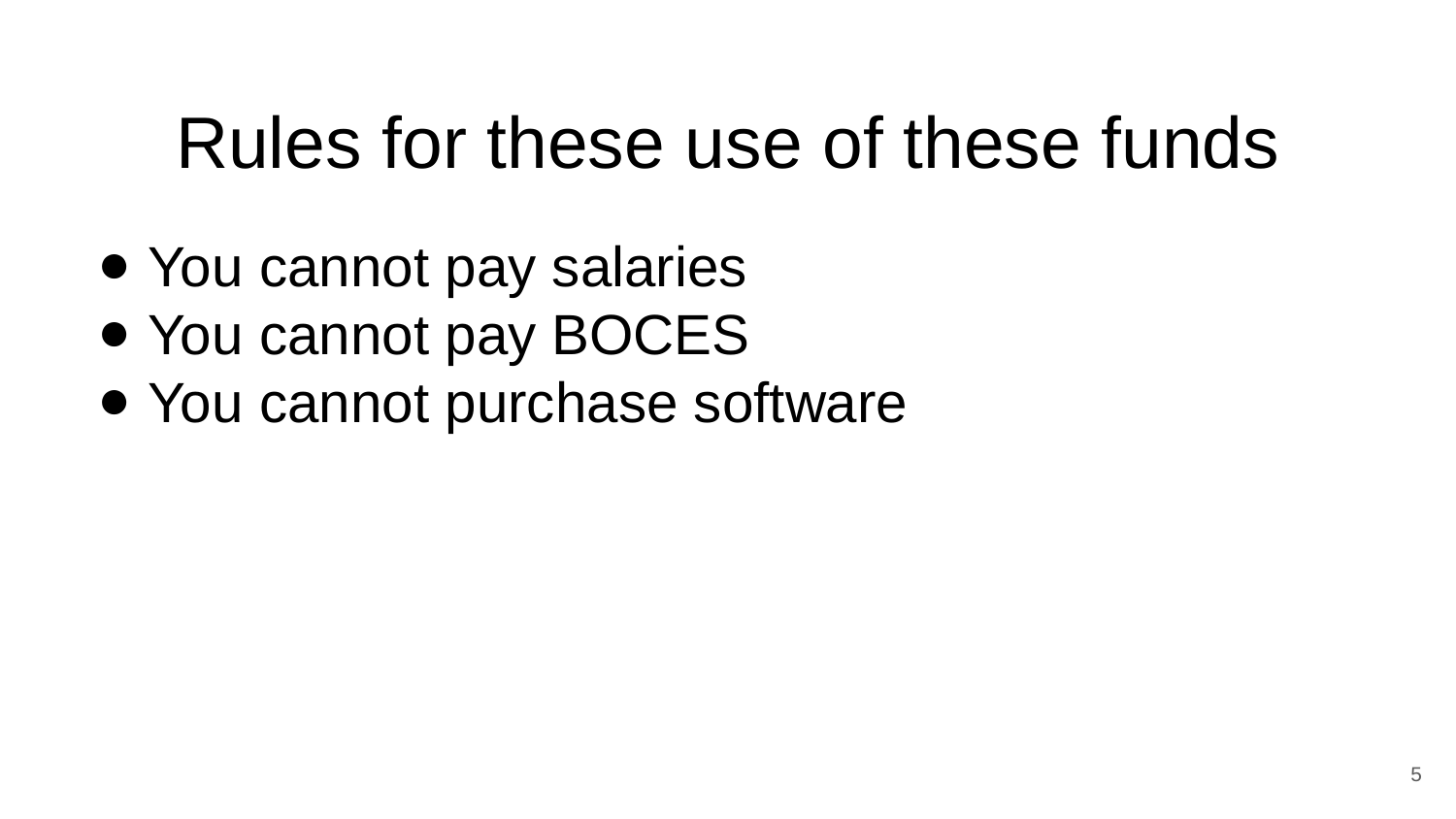

# Rules for these use of these funds

You cannot pay salaries
You cannot pay BOCES
You cannot purchase software